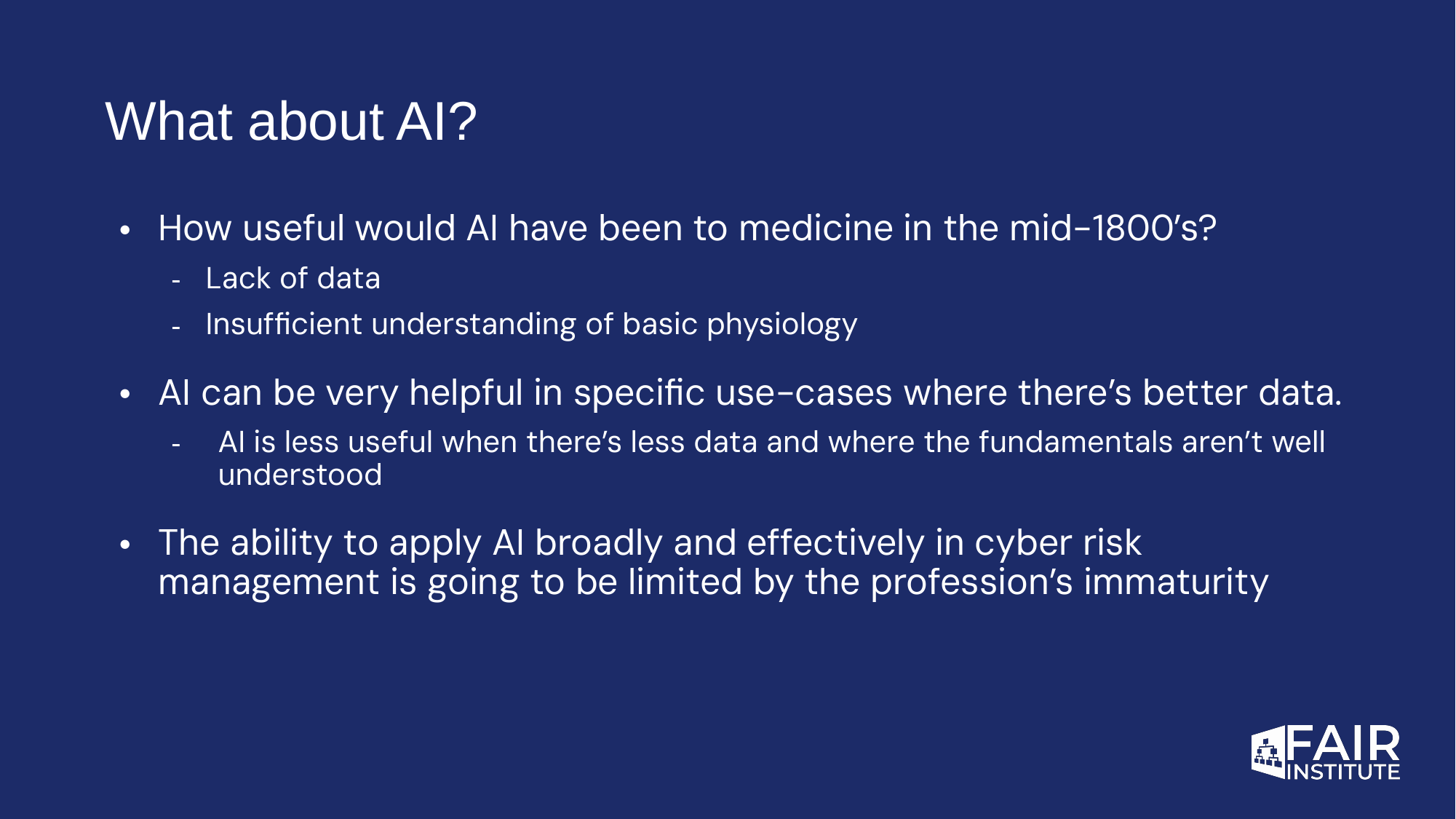

# What about AI?
How useful would AI have been to medicine in the mid-1800’s?
Lack of data
Insufficient understanding of basic physiology
AI can be very helpful in specific use-cases where there’s better data.
AI is less useful when there’s less data and where the fundamentals aren’t well understood
The ability to apply AI broadly and effectively in cyber risk management is going to be limited by the profession’s immaturity